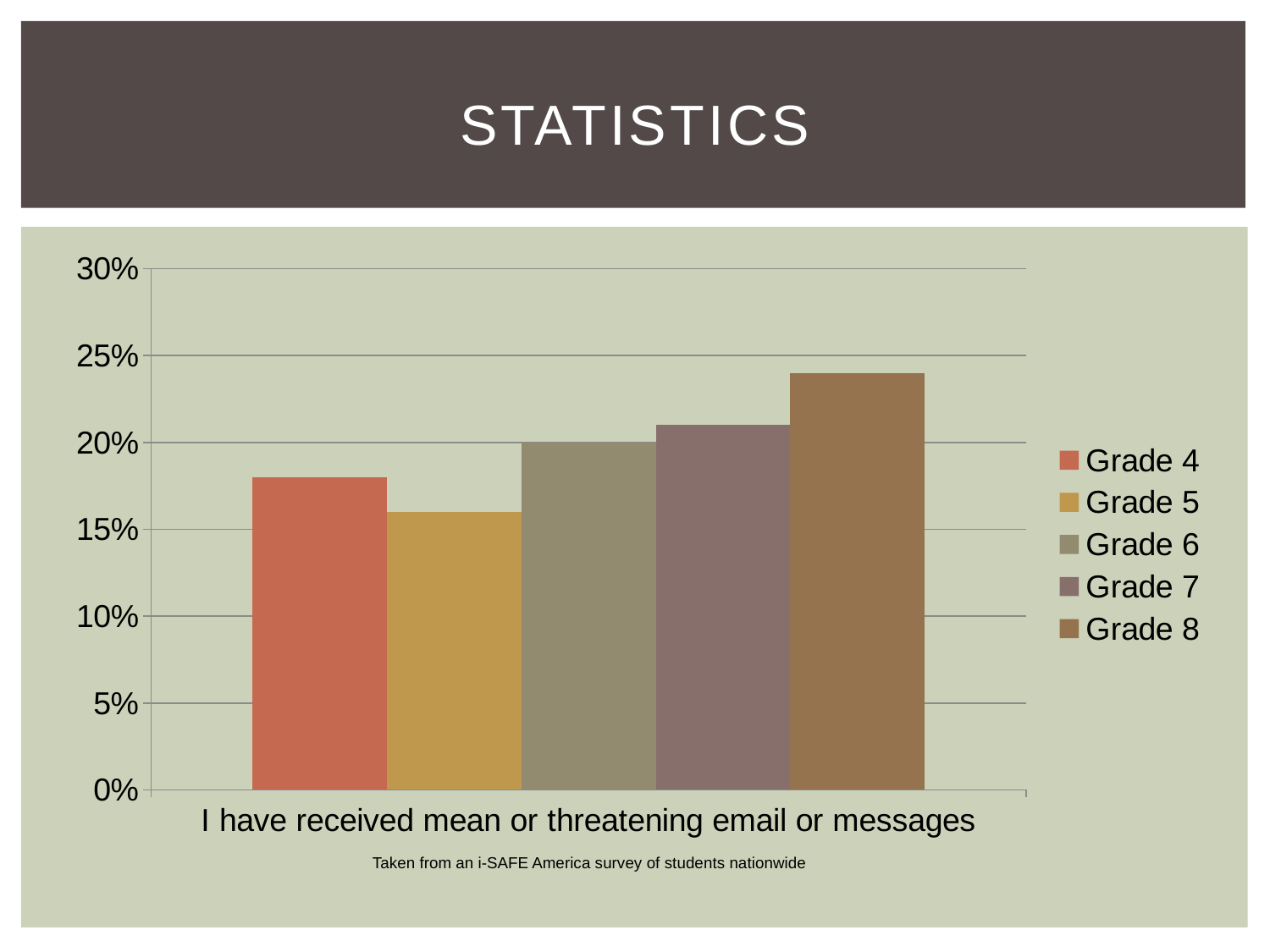

# statistics

### Chart

| Category | Grade 4 | Grade 5 | Grade 6 | Grade 7 | Grade 8 |
|---|---|---|---|---|---|
| I have received mean or threatening email or messages | 0.18 | 0.16 | 0.2 | 0.21 | 0.24 |
Taken from an i-SAFE America survey of students nationwide